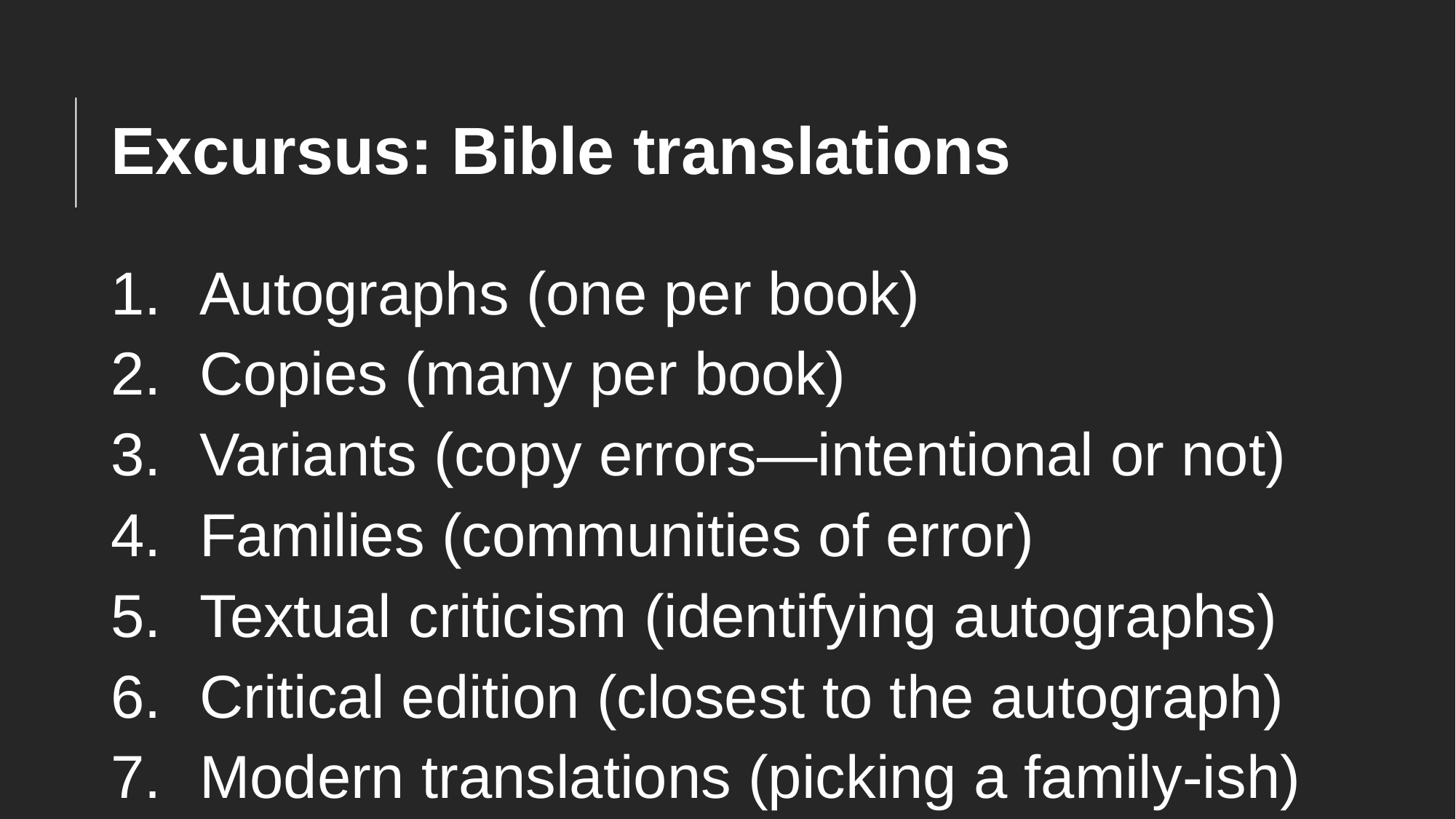

# Excursus: Bible translations
Autographs (one per book)
Copies (many per book)
Variants (copy errors—intentional or not)
Families (communities of error)
Textual criticism (identifying autographs)
Critical edition (closest to the autograph)
Modern translations (picking a family-ish)